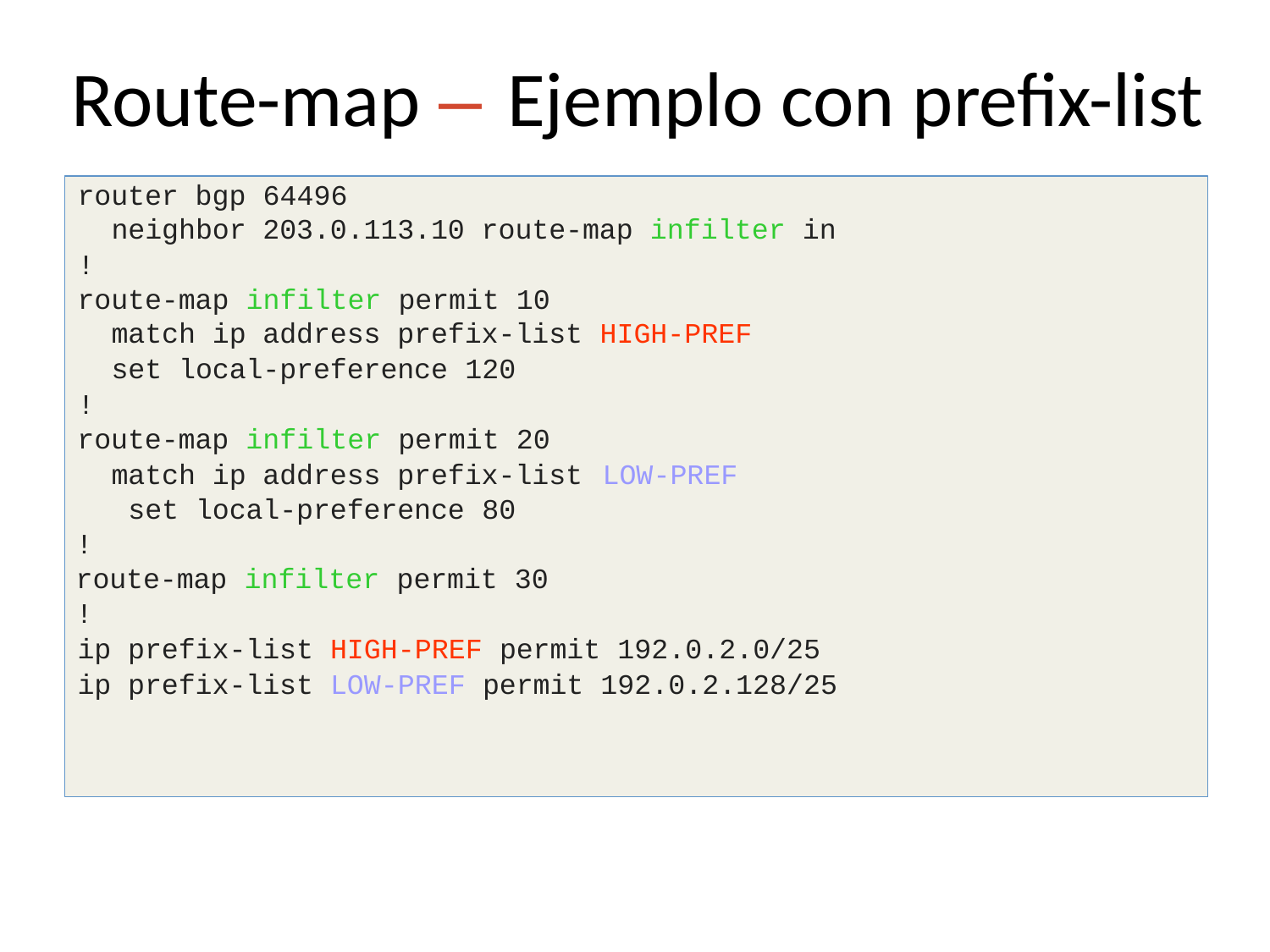

# Route-map –	Ejemplo con prefix-list
router bgp 64496
neighbor 203.0.113.10 route-map infilter in
!
route-map infilter permit 10
match ip address prefix-list HIGH-PREF
set local-preference 120

!
route-map infilter permit 20  match ip address prefix-list  set local-preference 80
!
route-map infilter permit 30
!
LOW-PREF
ip prefix-list HIGH-PREF permit 192.0.2.0/25  ip prefix-list LOW-PREF permit 192.0.2.128/25